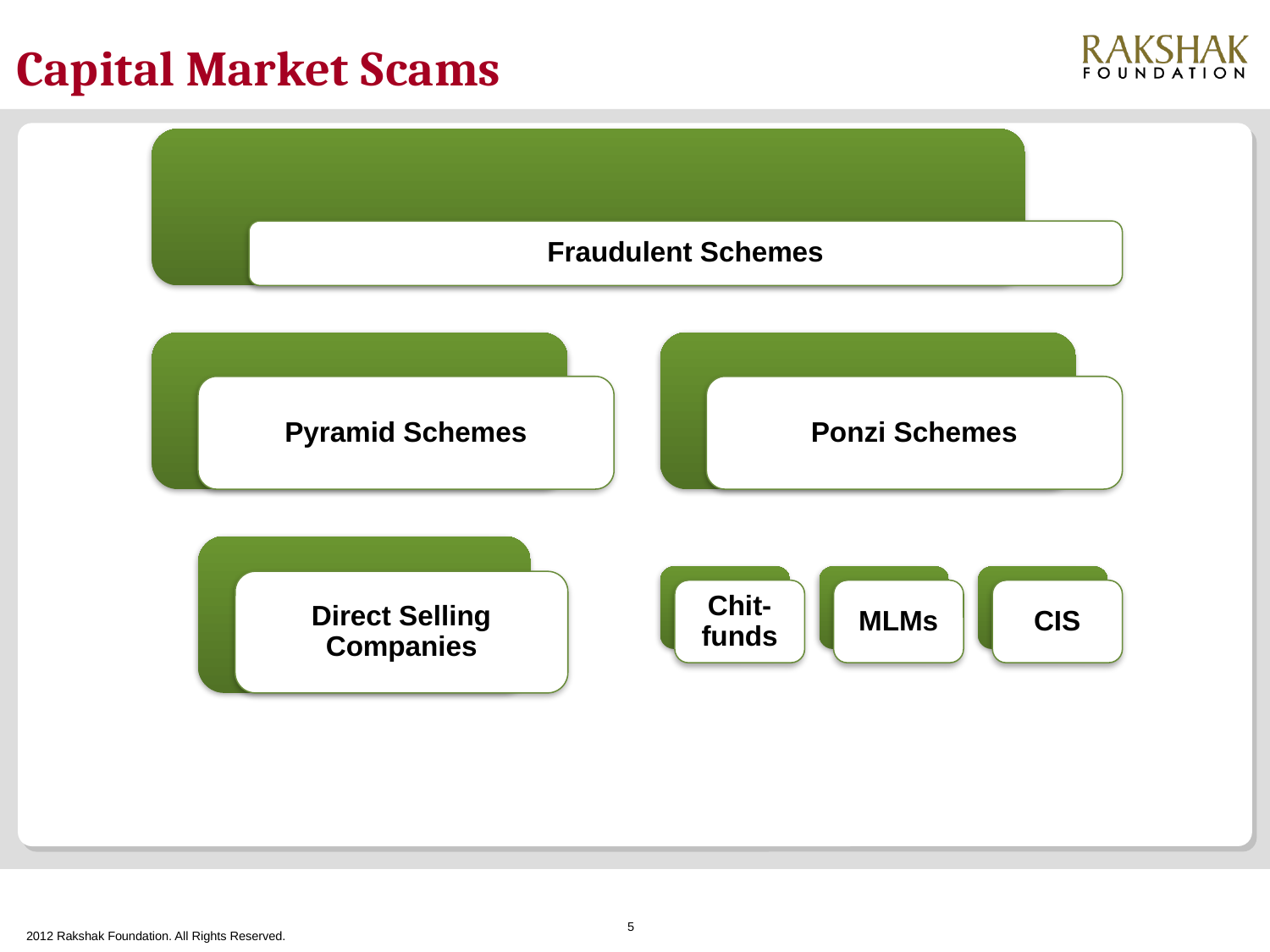

Capital Market Scams
Fraudulent Schemes
Pyramid Schemes
Direct Selling Companies
Ponzi Schemes
Chit-funds
MLMs
CIS
5